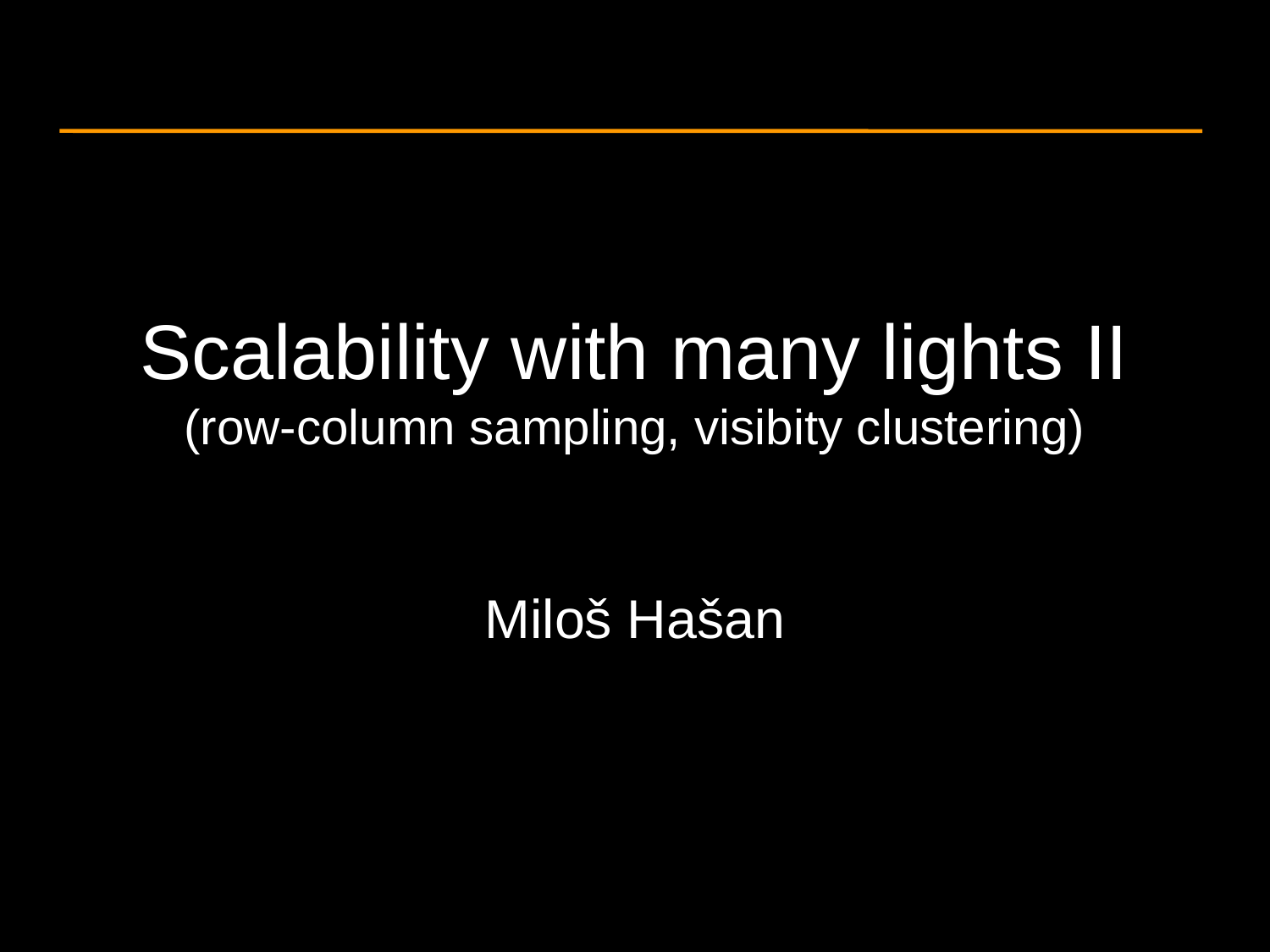

# Scalability with many lights II (row-column sampling, visibity clustering)
Miloš Hašan